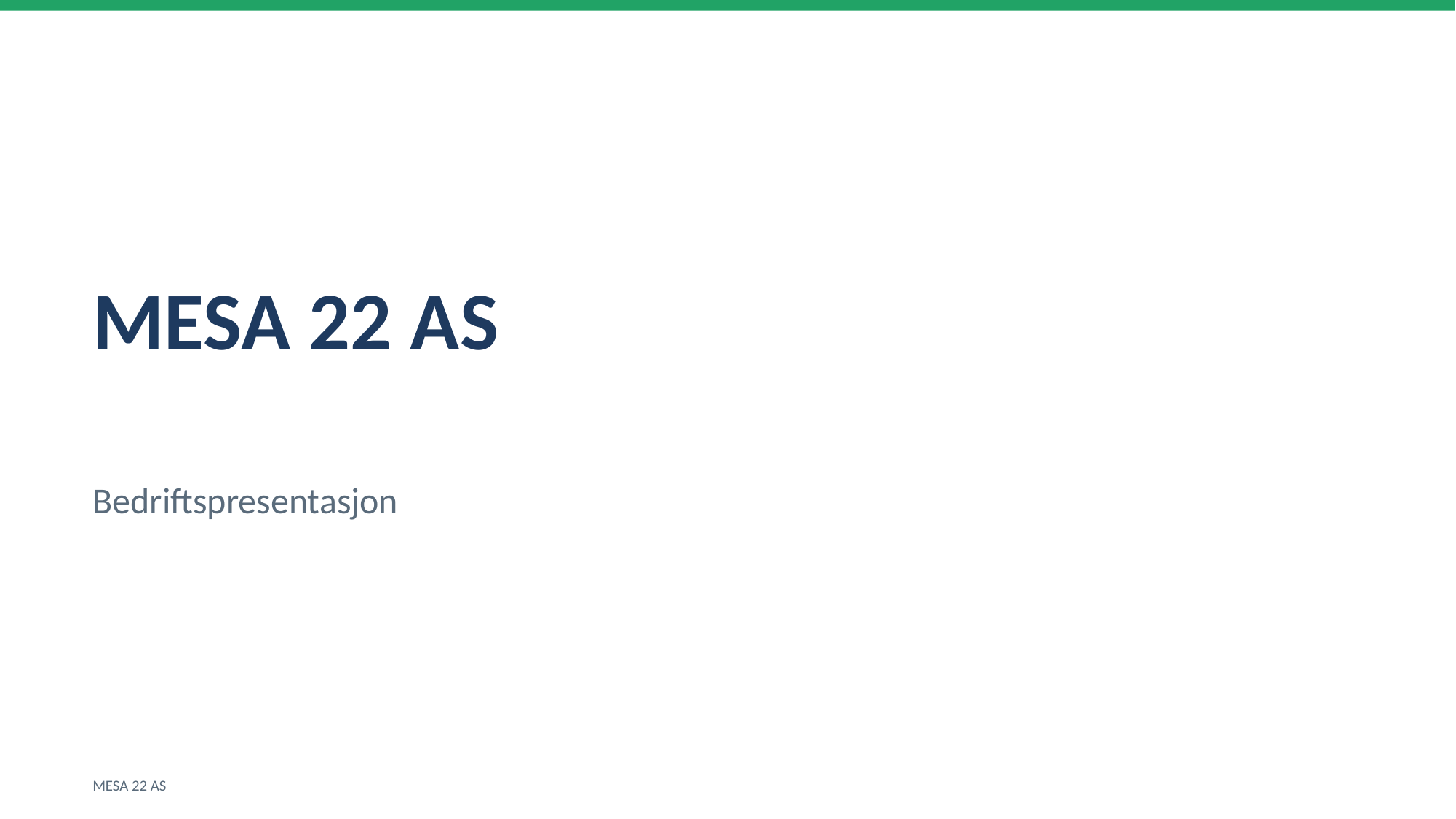

MESA 22 AS
Bedriftspresentasjon
MESA 22 AS